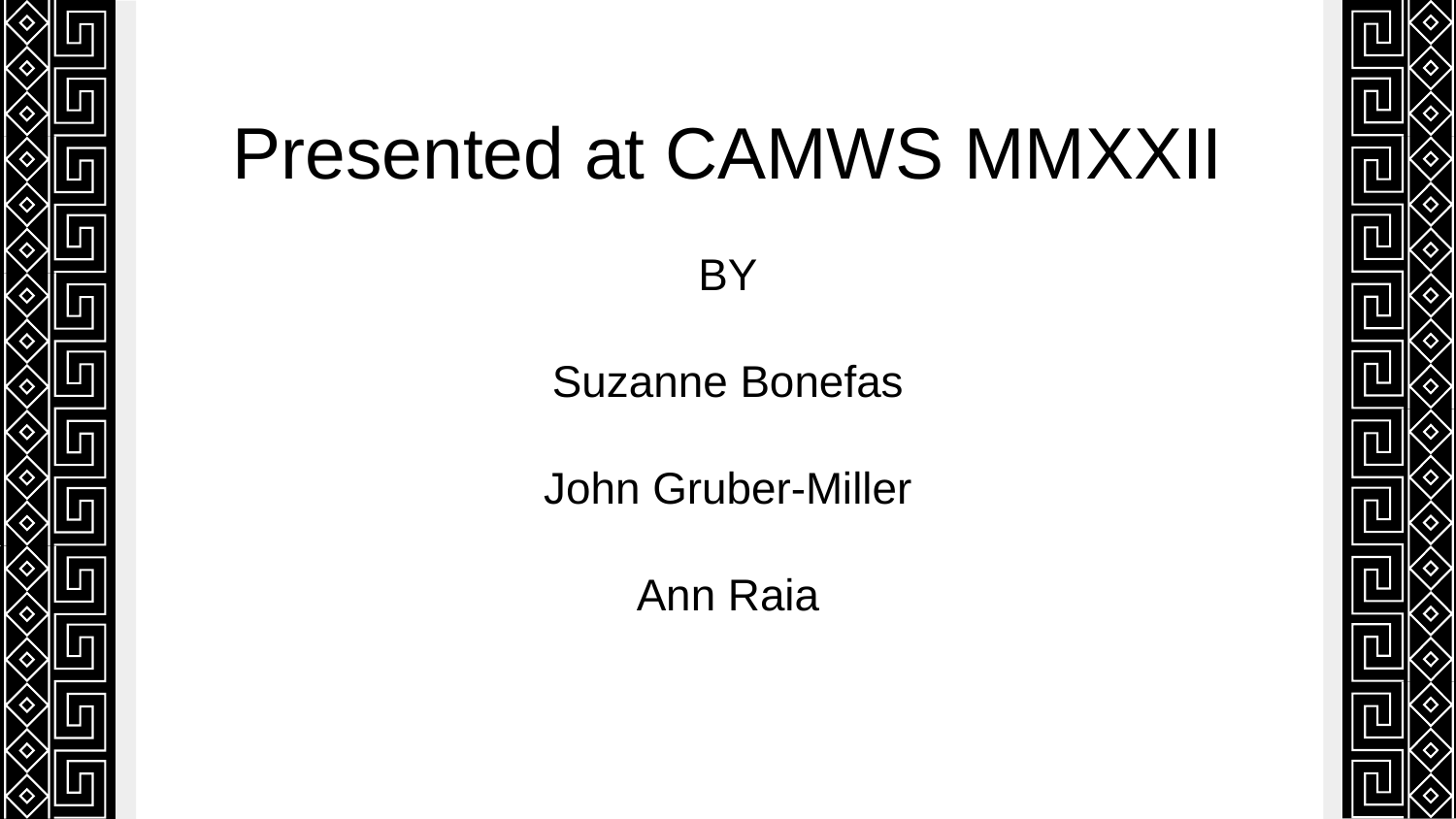

# Presented at CAMWS MMXXII

BY

Suzanne Bonefas

John Gruber-Miller

Ann Raia